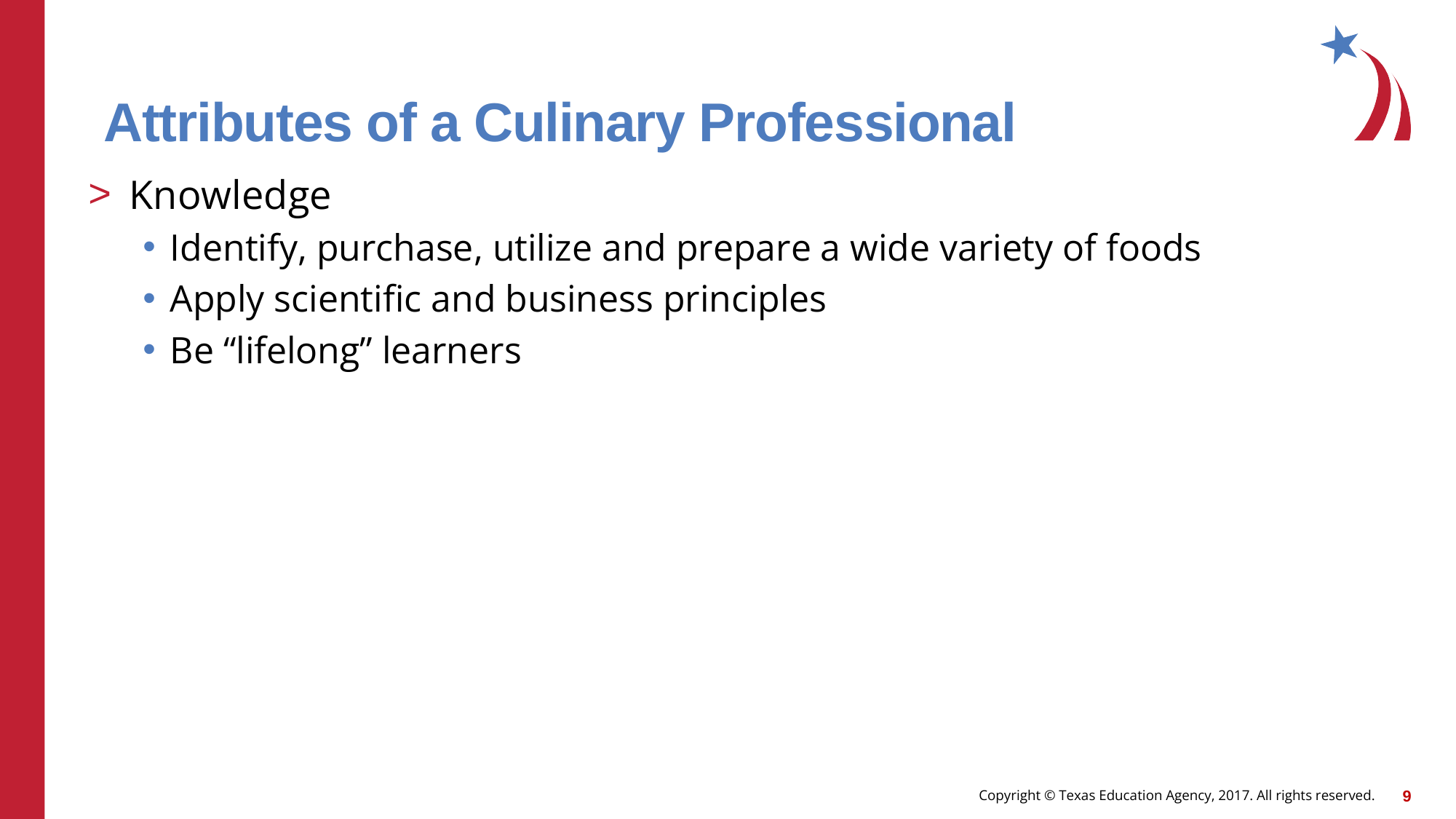

# Attributes of a Culinary Professional
Knowledge
Identify, purchase, utilize and prepare a wide variety of foods
Apply scientific and business principles
Be “lifelong” learners